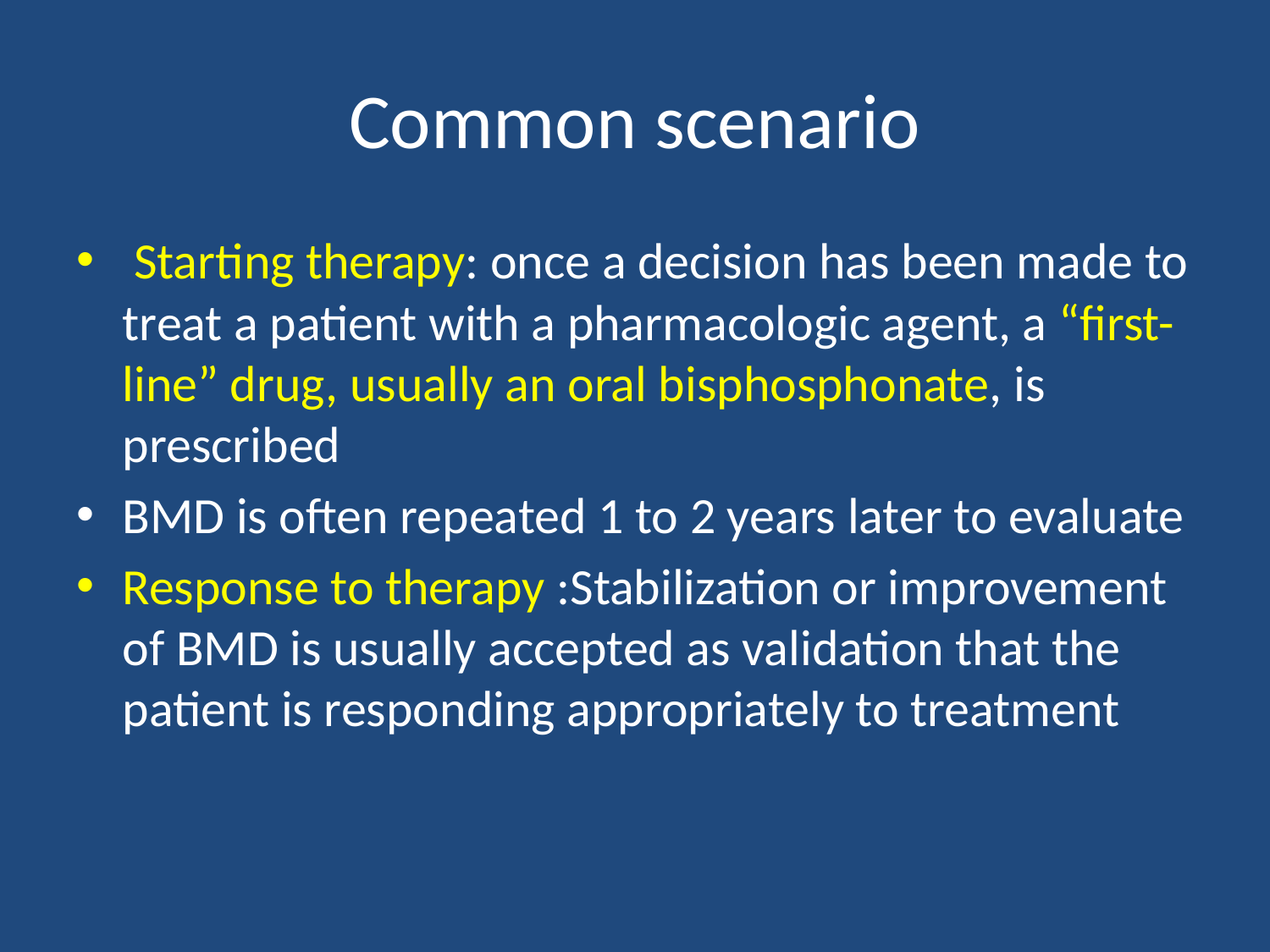

# Common scenario
 Starting therapy: once a decision has been made to treat a patient with a pharmacologic agent, a “first-line” drug, usually an oral bisphosphonate, is prescribed
BMD is often repeated 1 to 2 years later to evaluate
Response to therapy :Stabilization or improvement of BMD is usually accepted as validation that the patient is responding appropriately to treatment